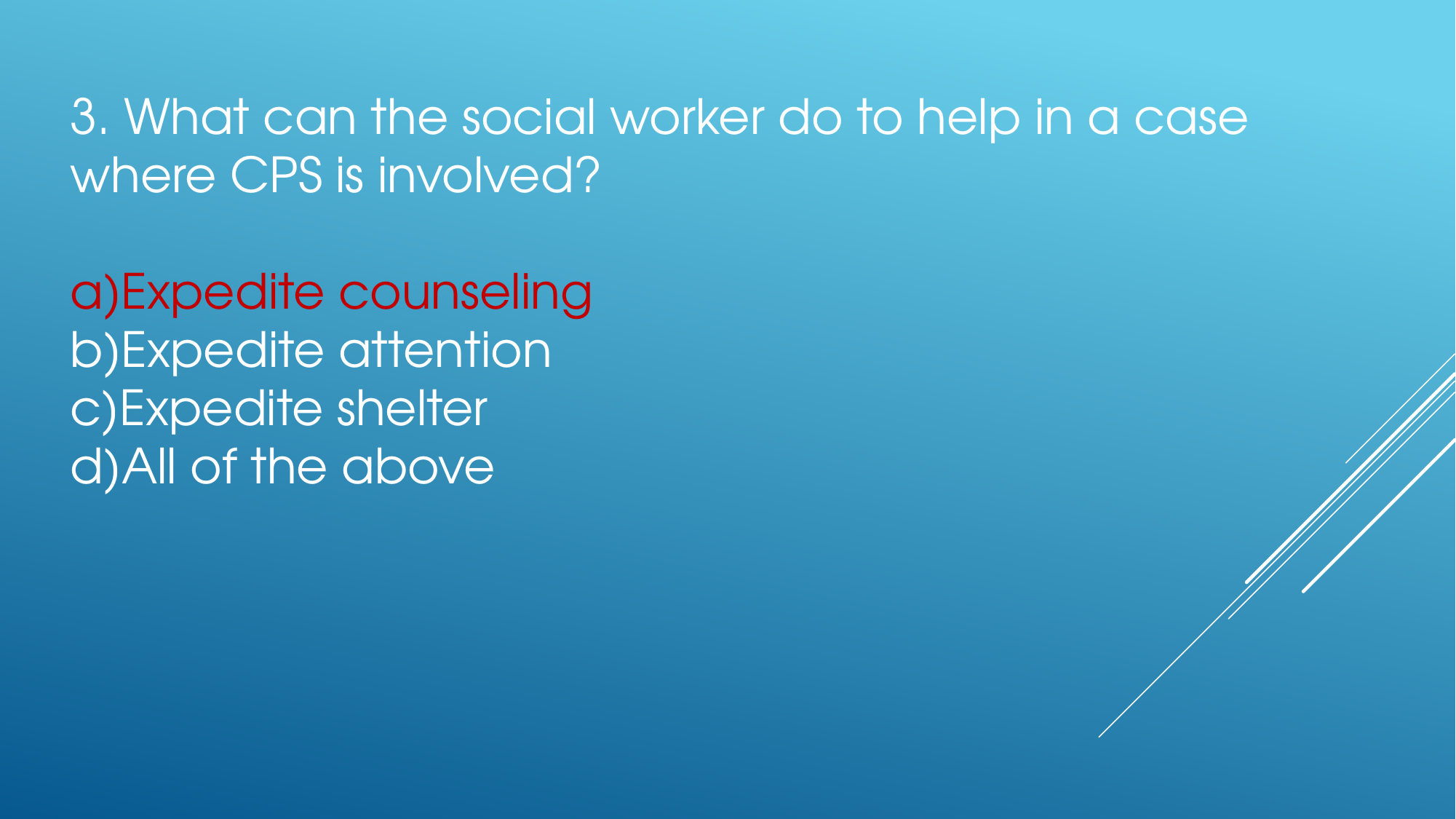

3. What can the social worker do to help in a case where CPS is involved?

Expedite counseling
Expedite attention
Expedite shelter
All of the above